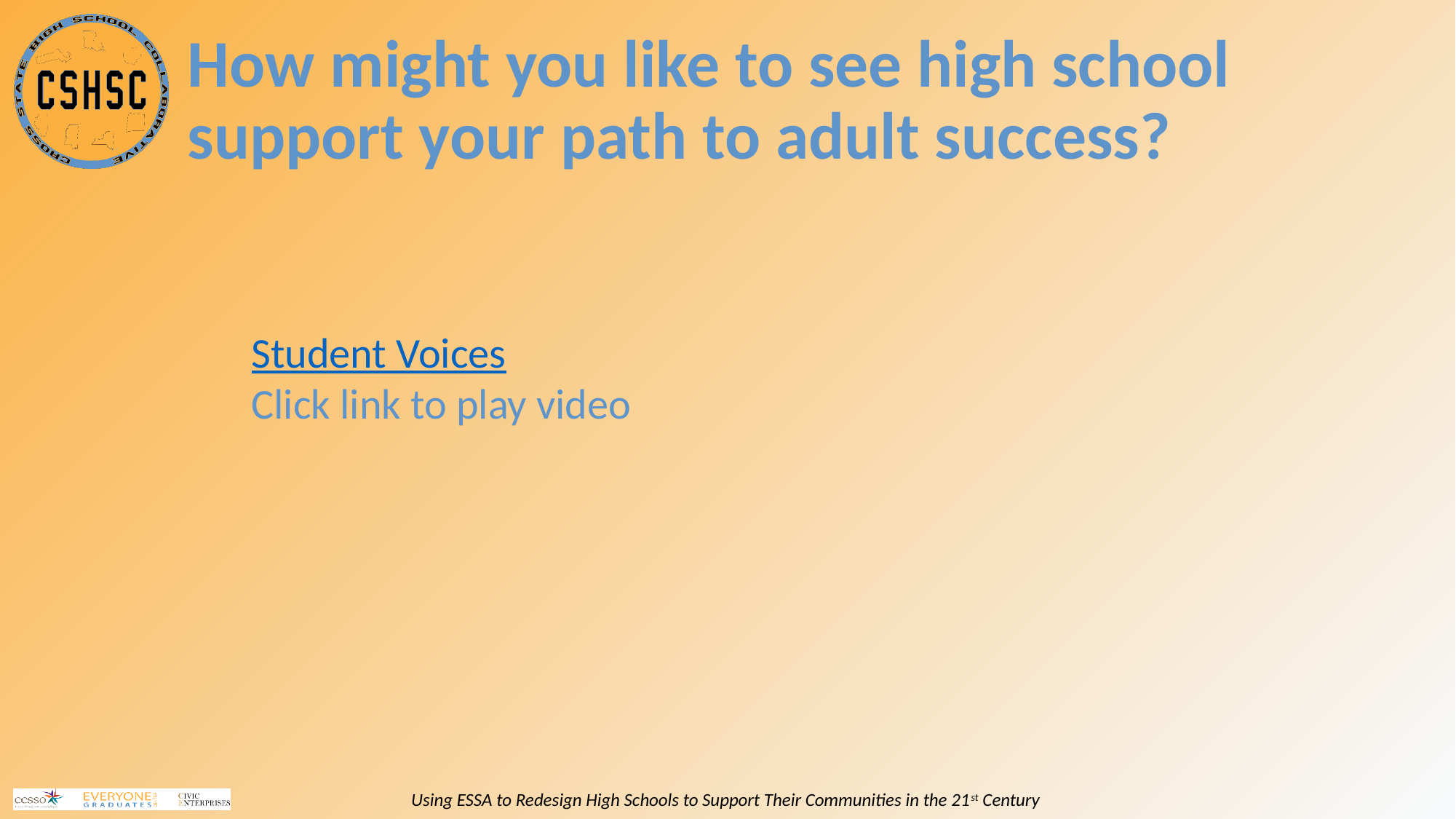

# How might you like to see high school support your path to adult success?

Student Voices
Click link to play video